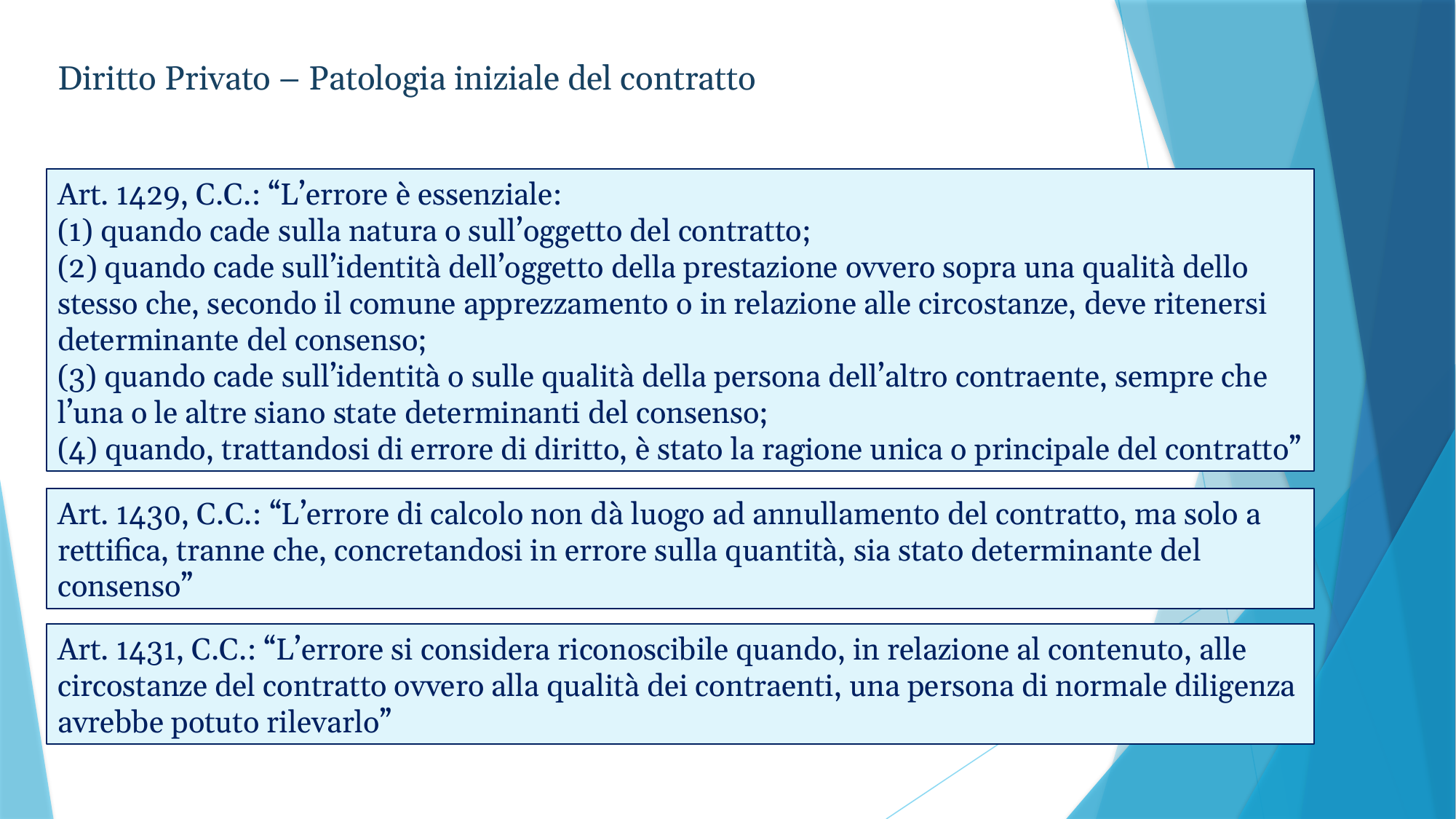

Diritto Privato – Patologia iniziale del contratto
Art. 1429, C.C.: “L’errore è essenziale:
(1) quando cade sulla natura o sull’oggetto del contratto;
(2) quando cade sull’identità dell’oggetto della prestazione ovvero sopra una qualità dello stesso che, secondo il comune apprezzamento o in relazione alle circostanze, deve ritenersi determinante del consenso;
(3) quando cade sull’identità o sulle qualità della persona dell’altro contraente, sempre che l’una o le altre siano state determinanti del consenso;
(4) quando, trattandosi di errore di diritto, è stato la ragione unica o principale del contratto”

Art. 1430, C.C.: “L’errore di calcolo non dà luogo ad annullamento del contratto, ma solo a rettifica, tranne che, concretandosi in errore sulla quantità, sia stato determinante del consenso”
Art. 1431, C.C.: “L’errore si considera riconoscibile quando, in relazione al contenuto, alle circostanze del contratto ovvero alla qualità dei contraenti, una persona di normale diligenza avrebbe potuto rilevarlo”